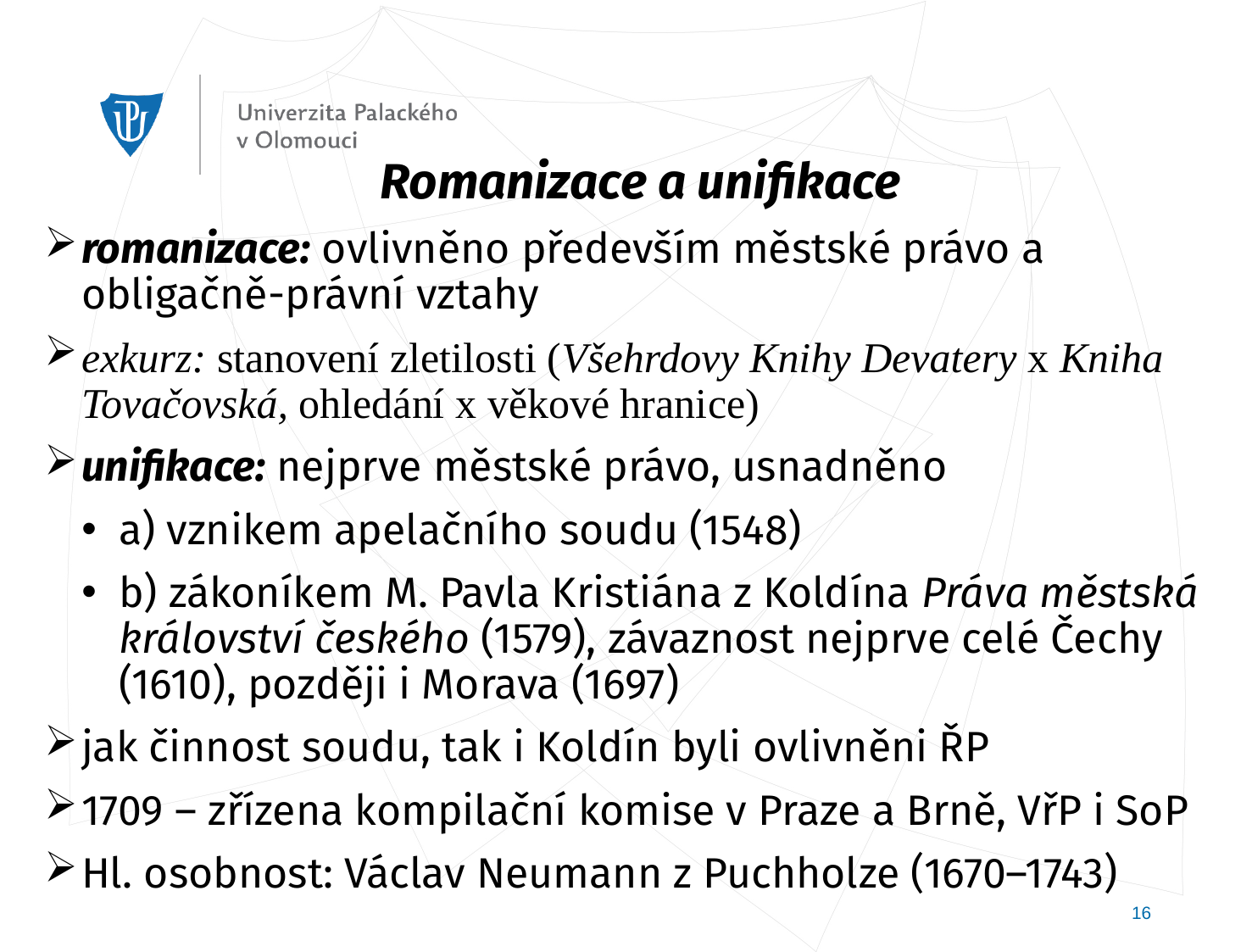

Romanizace a unifikace
romanizace: ovlivněno především městské právo a obligačně-právní vztahy
exkurz: stanovení zletilosti (Všehrdovy Knihy Devatery x Kniha Tovačovská, ohledání x věkové hranice)
unifikace: nejprve městské právo, usnadněno
a) vznikem apelačního soudu (1548)
b) zákoníkem M. Pavla Kristiána z Koldína Práva městská království českého (1579), závaznost nejprve celé Čechy (1610), později i Morava (1697)
jak činnost soudu, tak i Koldín byli ovlivněni ŘP
1709 – zřízena kompilační komise v Praze a Brně, VřP i SoP
Hl. osobnost: Václav Neumann z Puchholze (1670–1743)

16